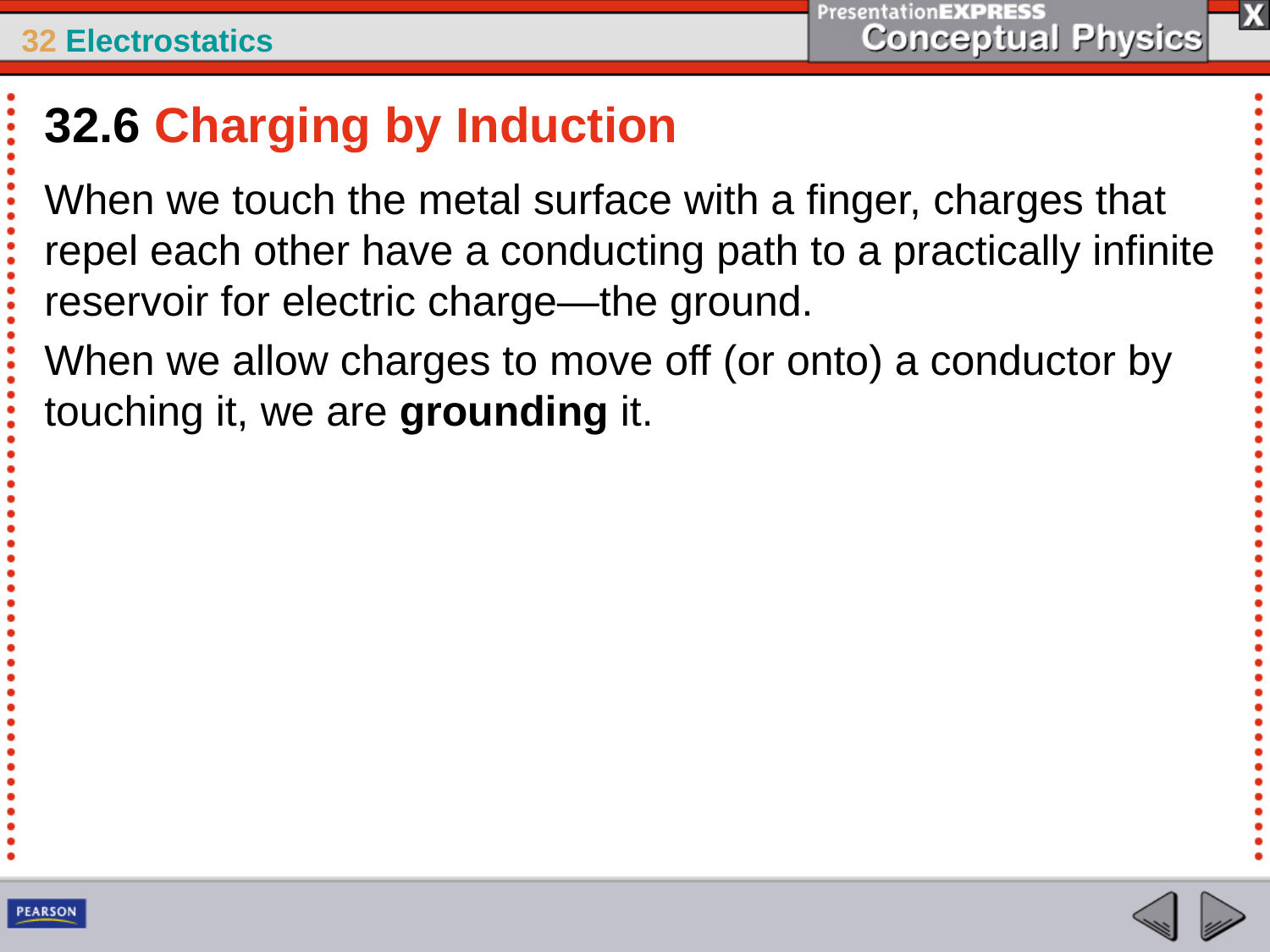

32.6 Charging by Induction
When we touch the metal surface with a finger, charges that repel each other have a conducting path to a practically infinite reservoir for electric charge—the ground.
When we allow charges to move off (or onto) a conductor by touching it, we are grounding it.